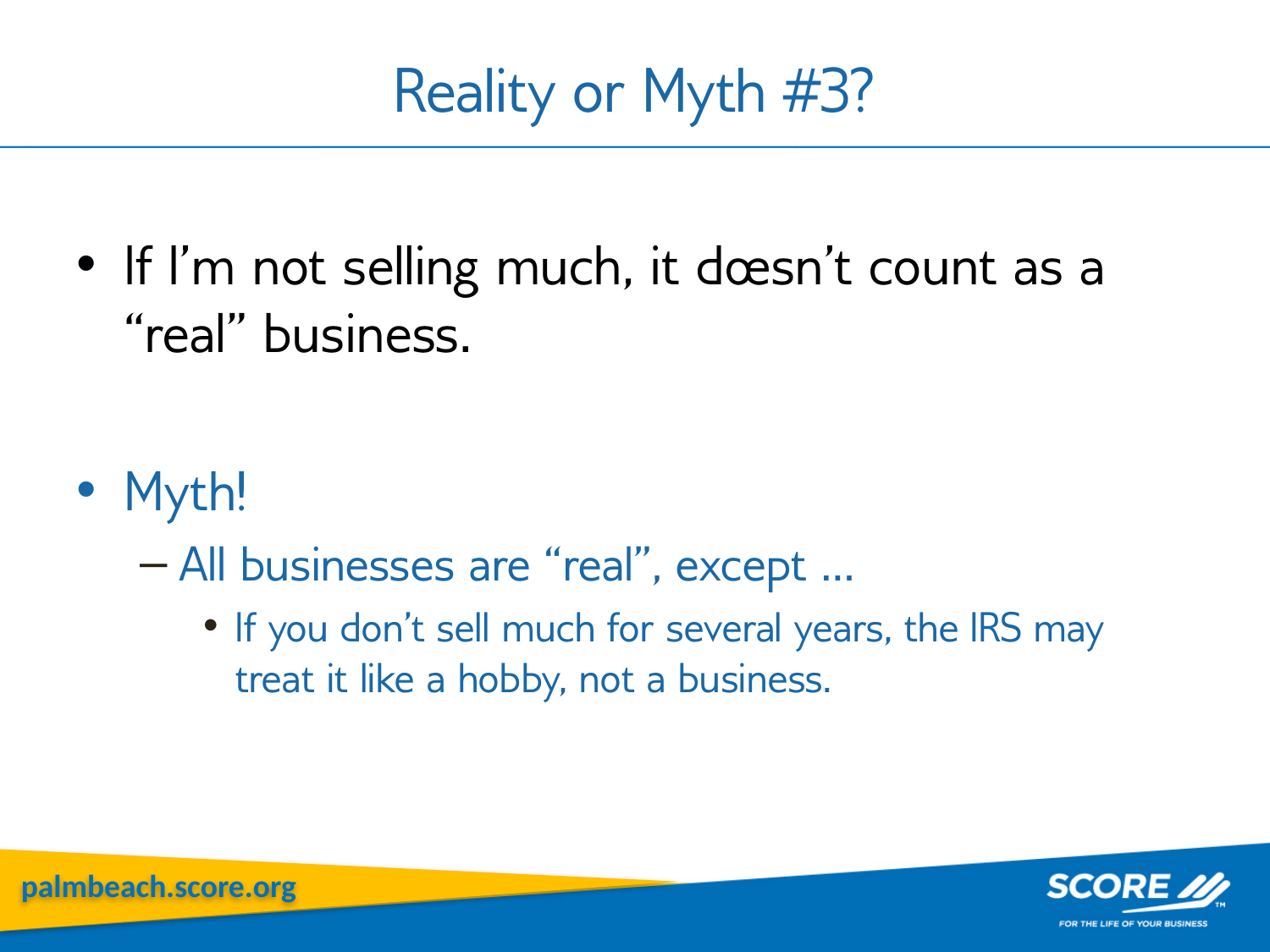

# Reality or Myth #3?
If I’m not selling much, it doesn’t count as a “real” business.

Myth!
All businesses are “real”, except …
If you don’t sell much for several years, the IRS may treat it like a hobby, not a business.